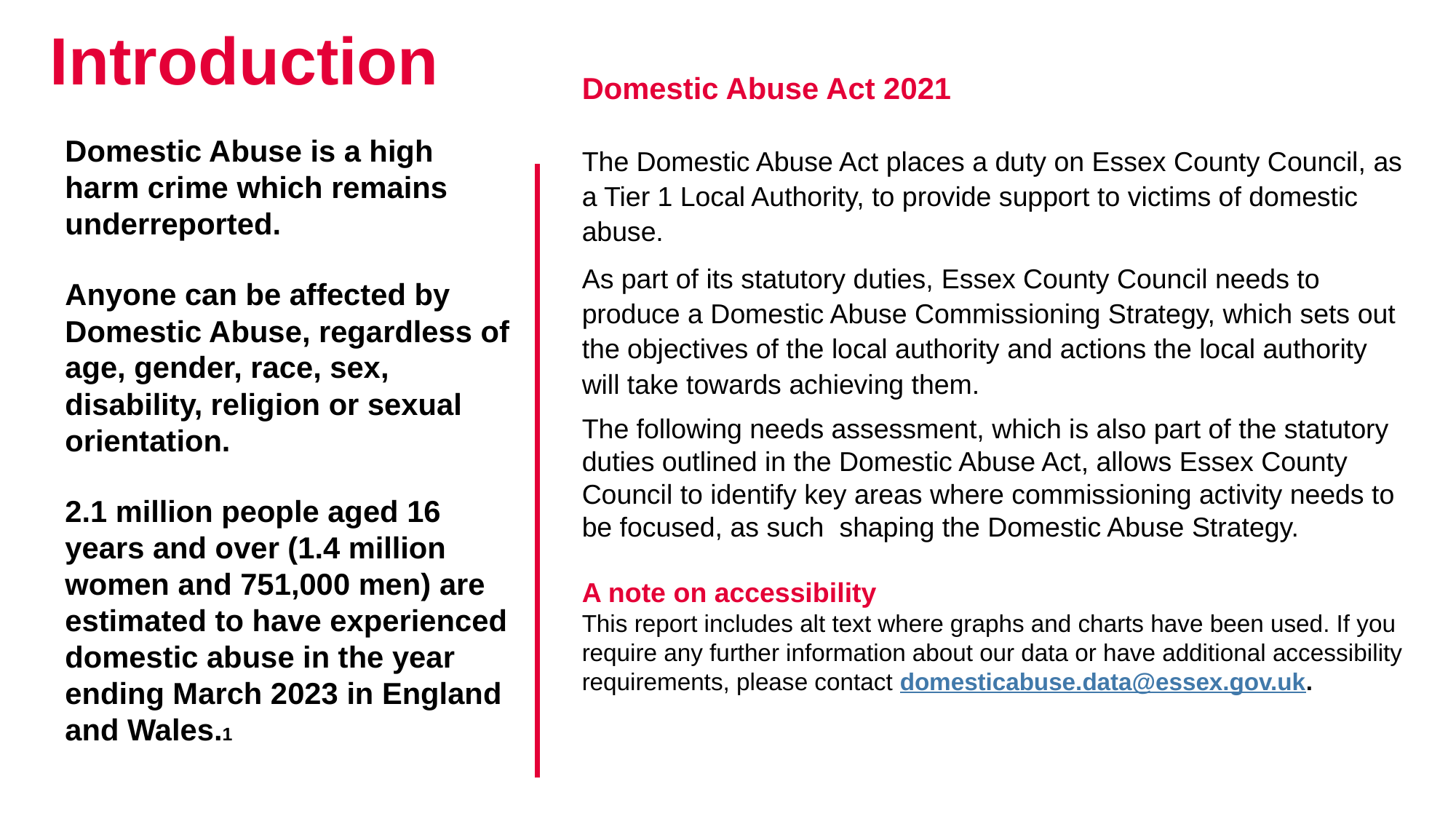

# Introduction
Domestic Abuse Act 2021

The Domestic Abuse Act places a duty on Essex County Council, as a Tier 1 Local Authority, to provide support to victims of domestic abuse.
As part of its statutory duties, Essex County Council needs to produce a Domestic Abuse Commissioning Strategy, which sets out the objectives of the local authority and actions the local authority will take towards achieving them.
The following needs assessment, which is also part of the statutory duties outlined in the Domestic Abuse Act, allows Essex County Council to identify key areas where commissioning activity needs to be focused, as such  shaping the Domestic Abuse Strategy.

A note on accessibility
This report includes alt text where graphs and charts have been used. If you require any further information about our data or have additional accessibility requirements, please contact domesticabuse.data@essex.gov.uk.
Domestic Abuse is a high harm crime which remains underreported.
Anyone can be affected by Domestic Abuse, regardless of age, gender, race, sex, disability, religion or sexual orientation.
2.1 million people aged 16 years and over (1.4 million women and 751,000 men) are estimated to have experienced domestic abuse in the year ending March 2023 in England and Wales.1